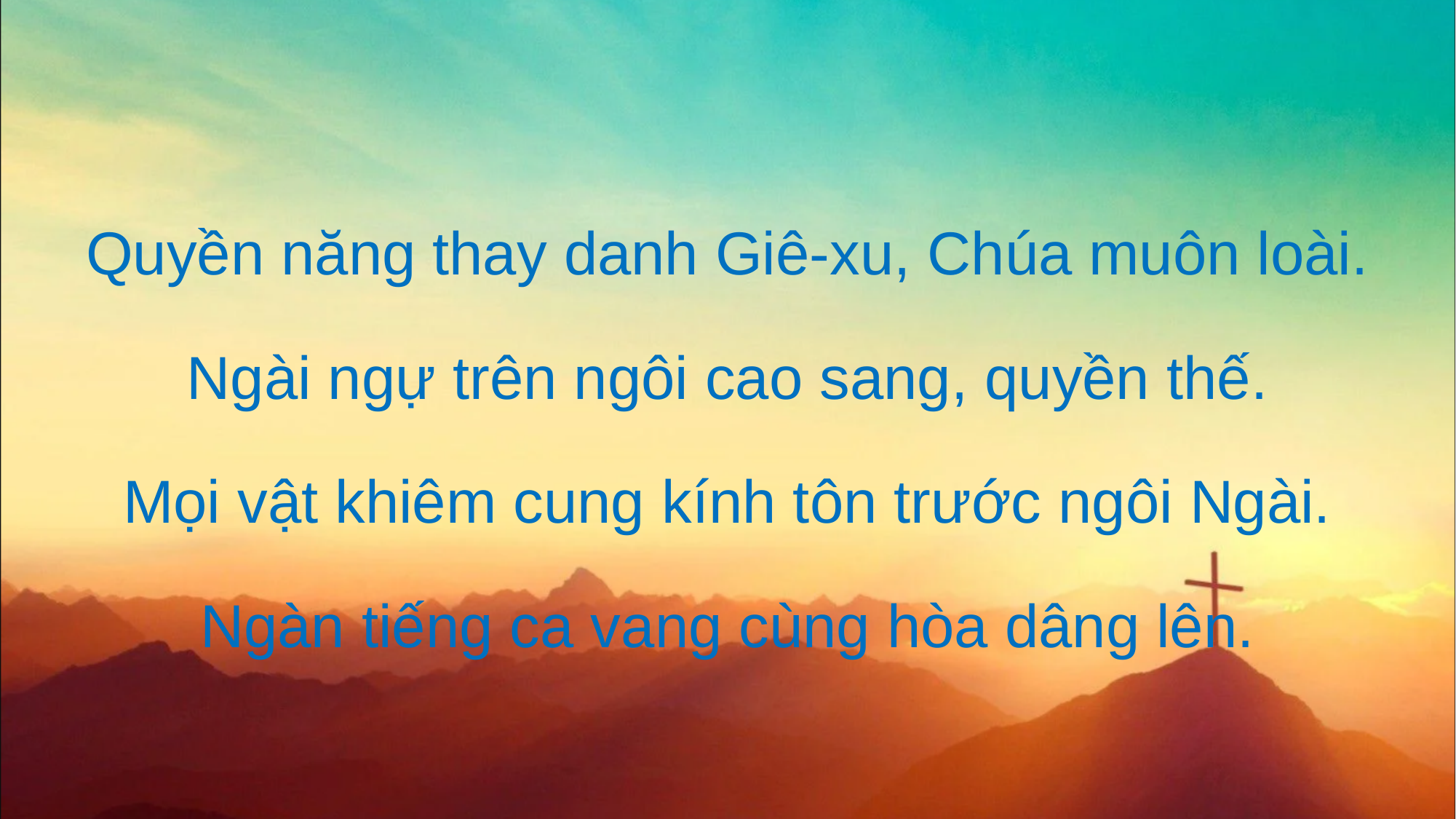

Quyền năng thay danh Giê-xu, Chúa muôn loài.
Ngài ngự trên ngôi cao sang, quyền thế.
Mọi vật khiêm cung kính tôn trước ngôi Ngài.
Ngàn tiếng ca vang cùng hòa dâng lên.